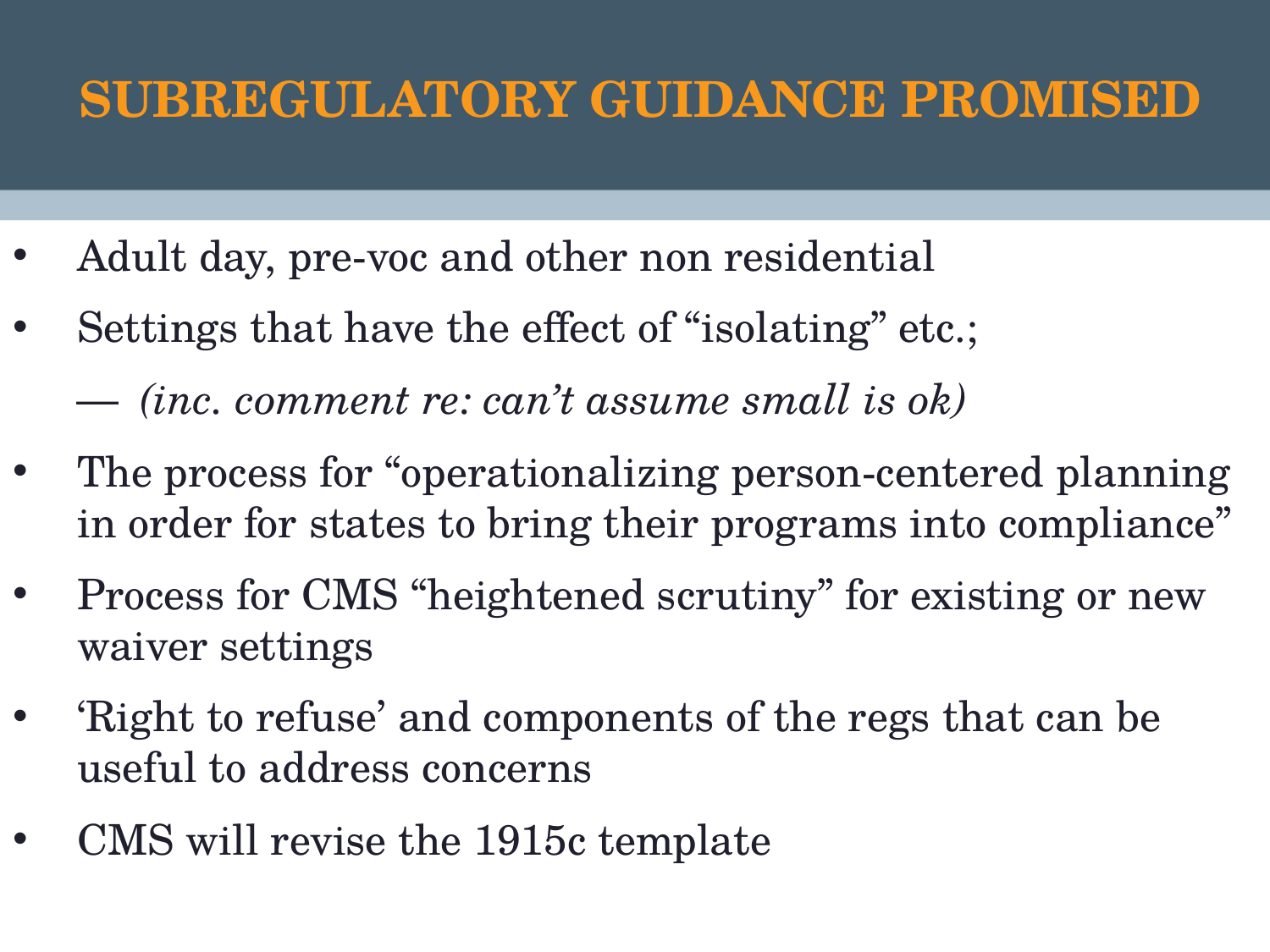

# SUBREGULATORY GUIDANCE PROMISED
Adult day, pre-voc and other non residential
Settings that have the effect of “isolating” etc.;
(inc. comment re: can’t assume small is ok)
The process for “operationalizing person-centered planning in order for states to bring their programs into compliance”
Process for CMS “heightened scrutiny” for existing or new waiver settings
‘Right to refuse’ and components of the regs that can be useful to address concerns
CMS will revise the 1915c template